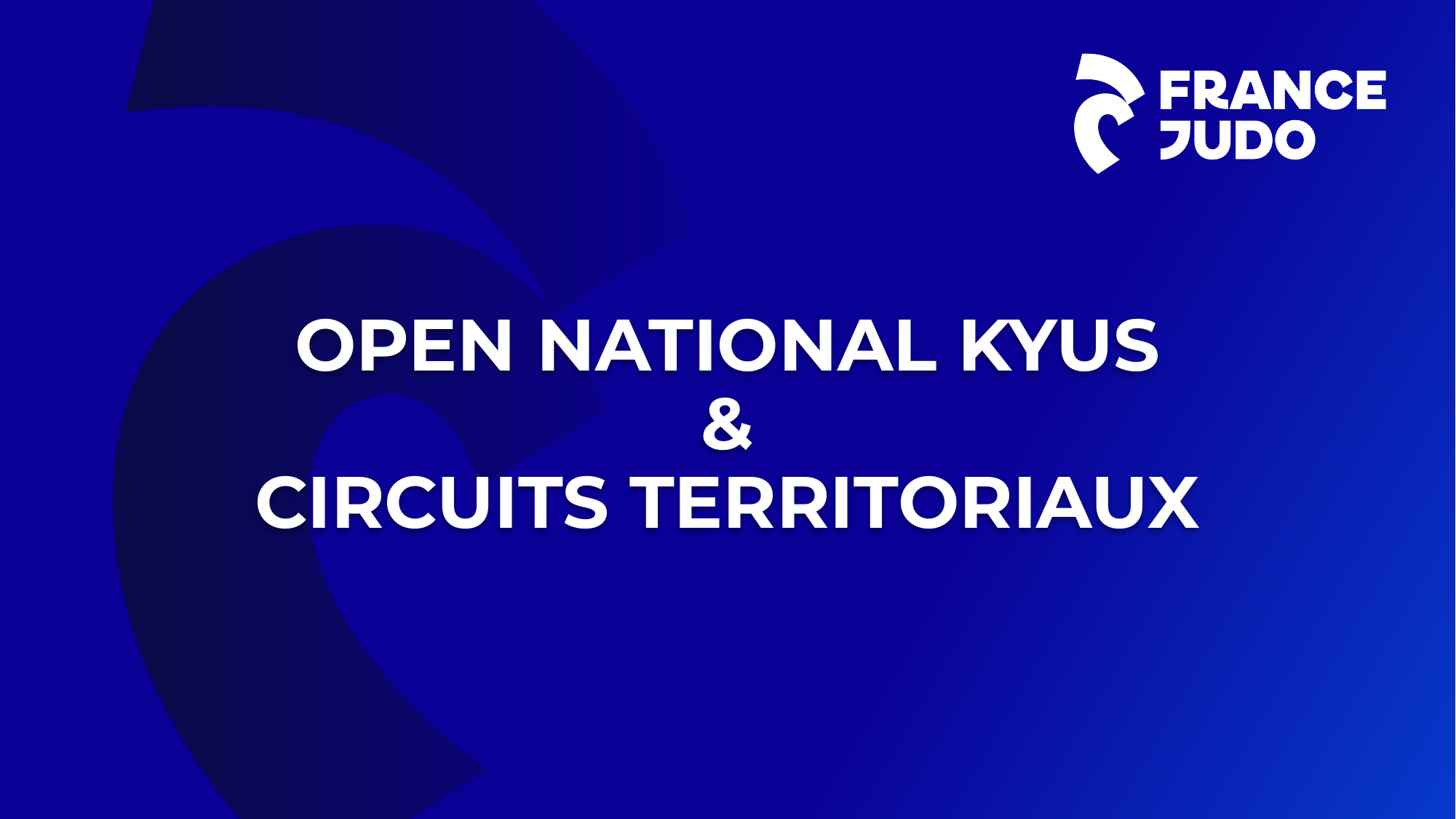

# OPEN NATIONAL KYUS & CIRCUITS TERRITORIAUX